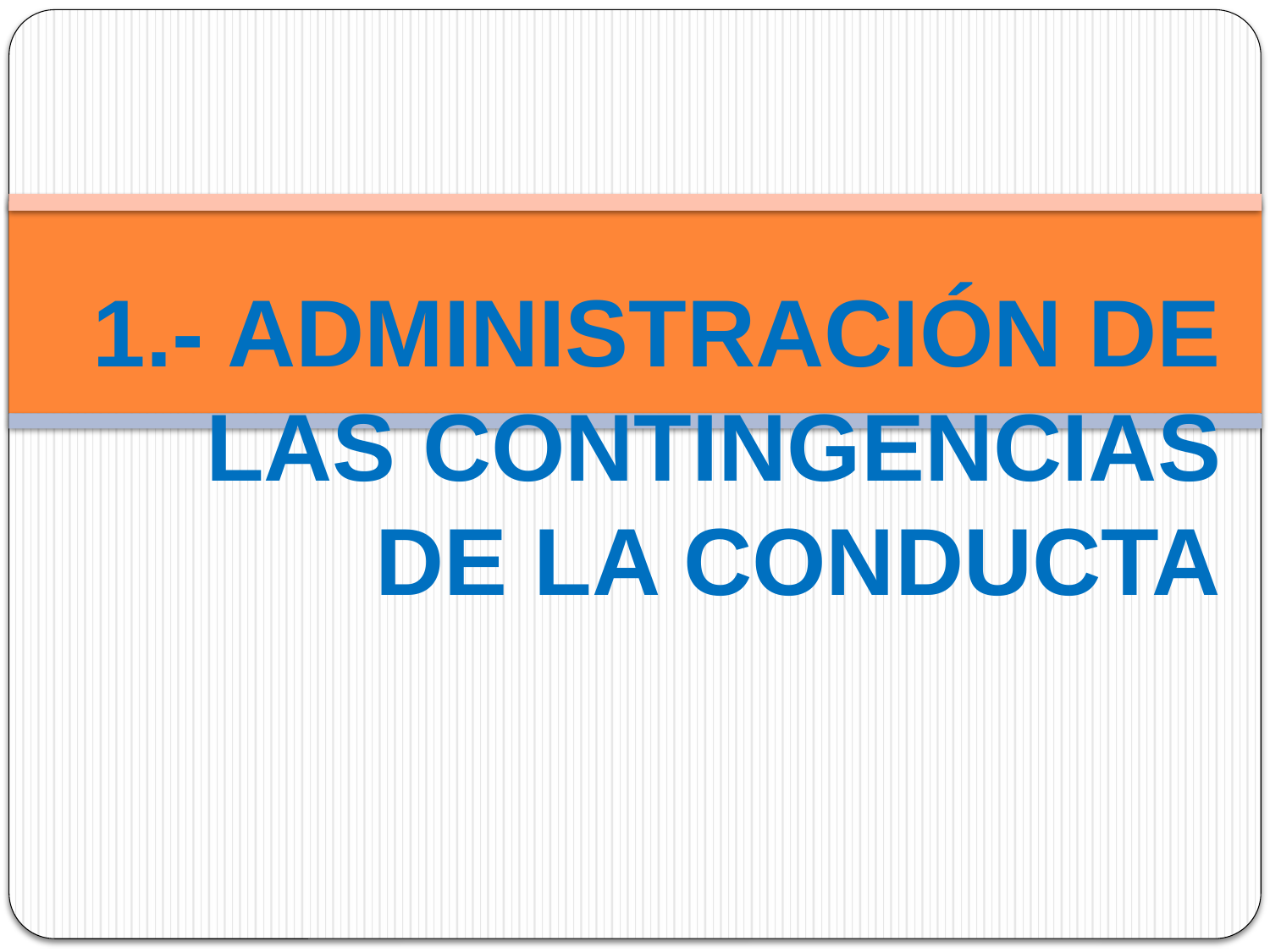

# 1.- ADMINISTRACIÓN DE LAS CONTINGENCIAS DE LA CONDUCTA